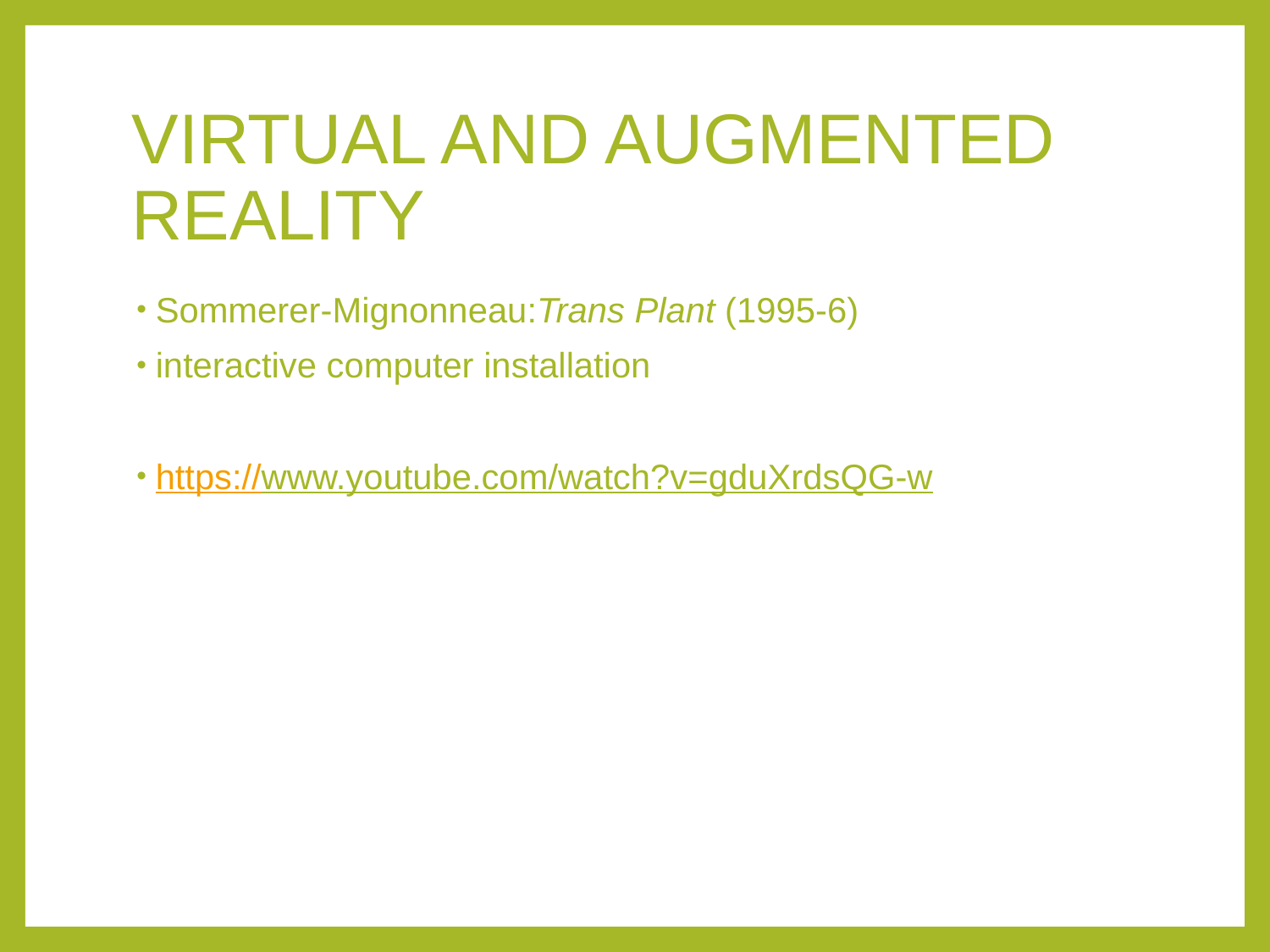

# VIRTUAL AND AUGMENTED REALITY
Sommerer-Mignonneau:Trans Plant (1995-6)
interactive computer installation

https://www.youtube.com/watch?v=gduXrdsQG-w